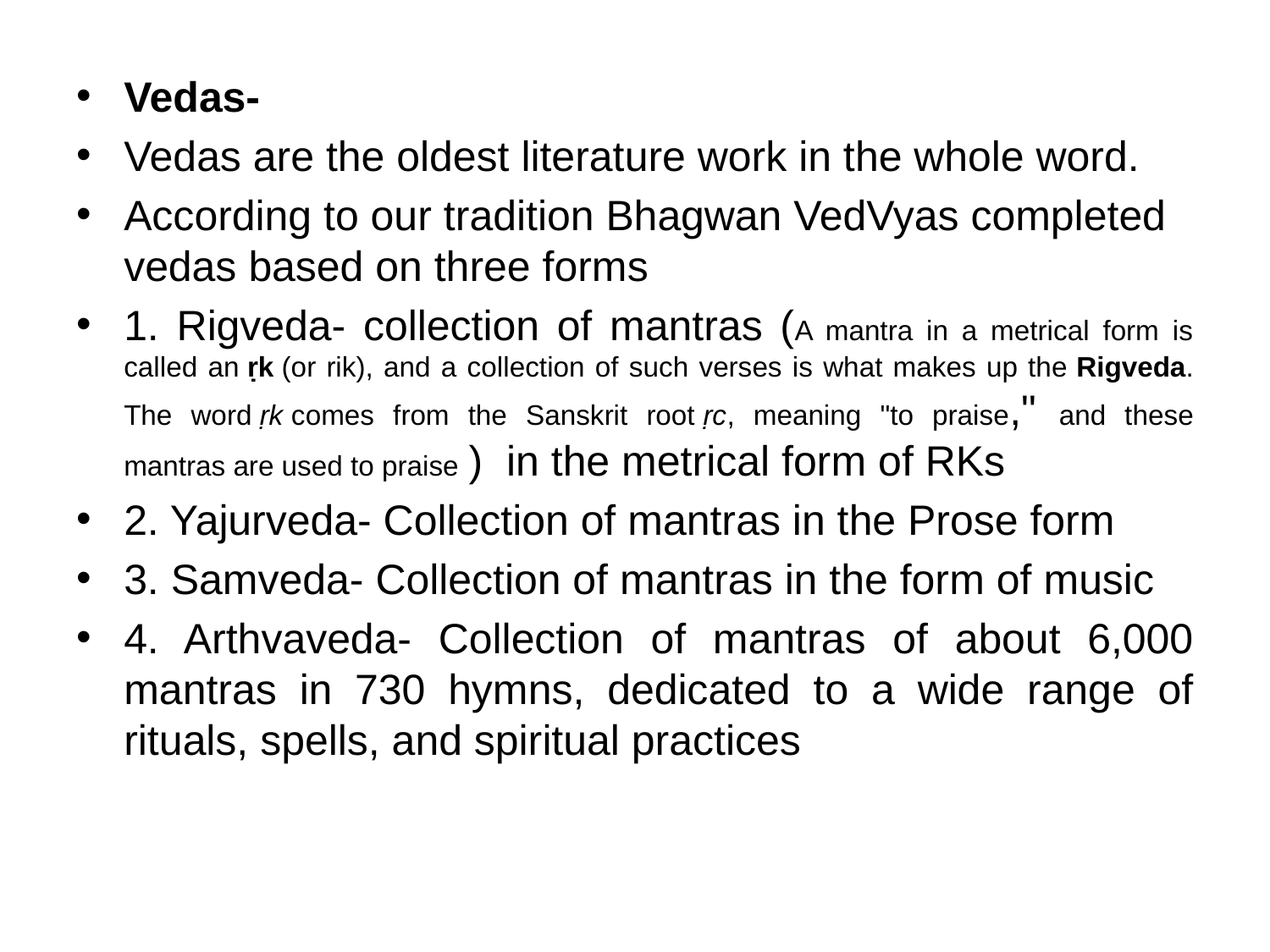

Vedas-
Vedas are the oldest literature work in the whole word.
According to our tradition Bhagwan VedVyas completed vedas based on three forms
1. Rigveda- collection of mantras (A mantra in a metrical form is called an ṛk (or rik), and a collection of such verses is what makes up the Rigveda. The word ṛk comes from the Sanskrit root ṛc, meaning "to praise," and these mantras are used to praise )  in the metrical form of RKs
2. Yajurveda- Collection of mantras in the Prose form
3. Samveda- Collection of mantras in the form of music
4. Arthvaveda- Collection of mantras of about 6,000 mantras in 730 hymns, dedicated to a wide range of rituals, spells, and spiritual practices